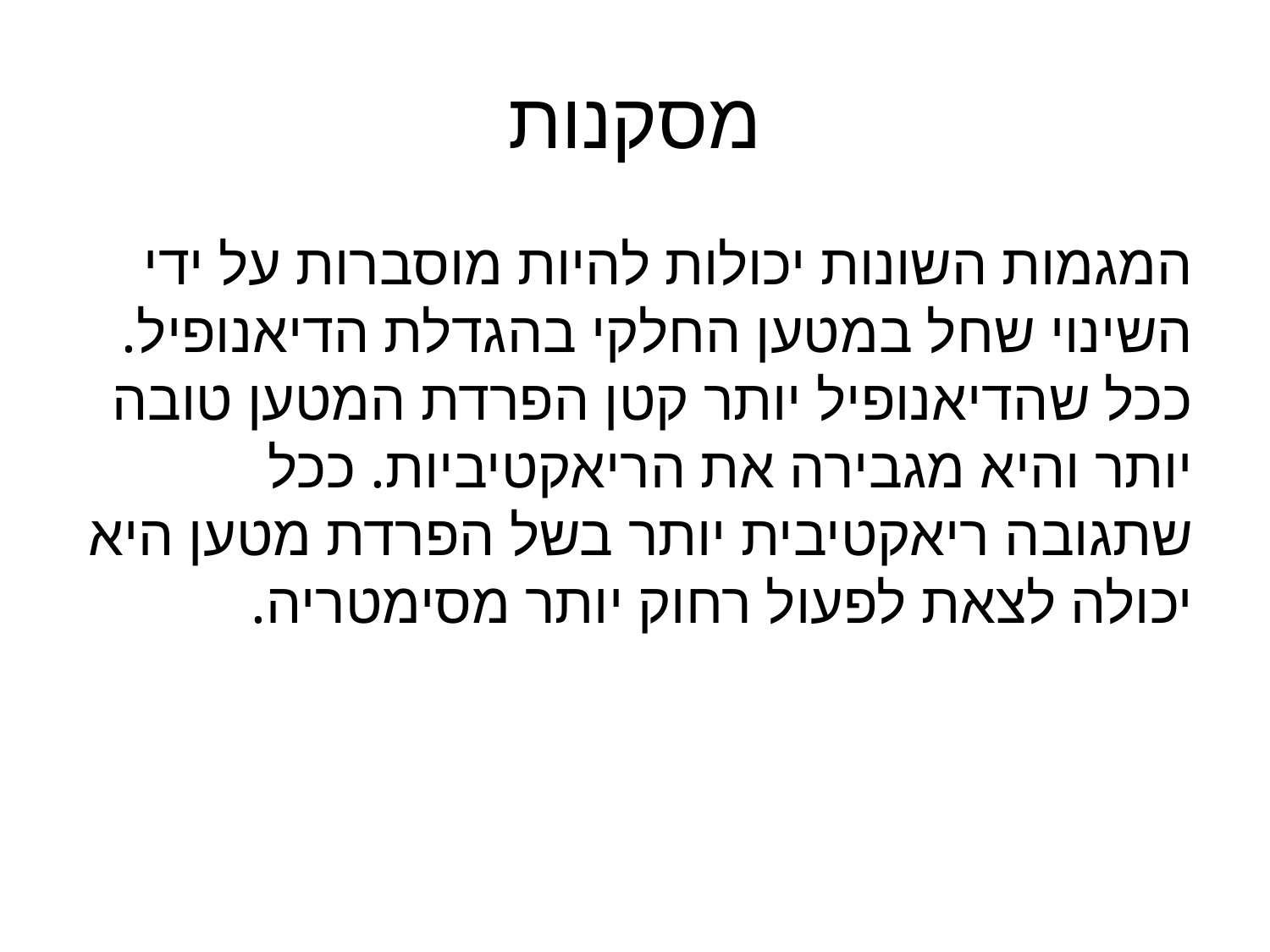

# מסקנות
המגמות השונות יכולות להיות מוסברות על ידי השינוי שחל במטען החלקי בהגדלת הדיאנופיל. ככל שהדיאנופיל יותר קטן הפרדת המטען טובה יותר והיא מגבירה את הריאקטיביות. ככל שתגובה ריאקטיבית יותר בשל הפרדת מטען היא יכולה לצאת לפעול רחוק יותר מסימטריה.